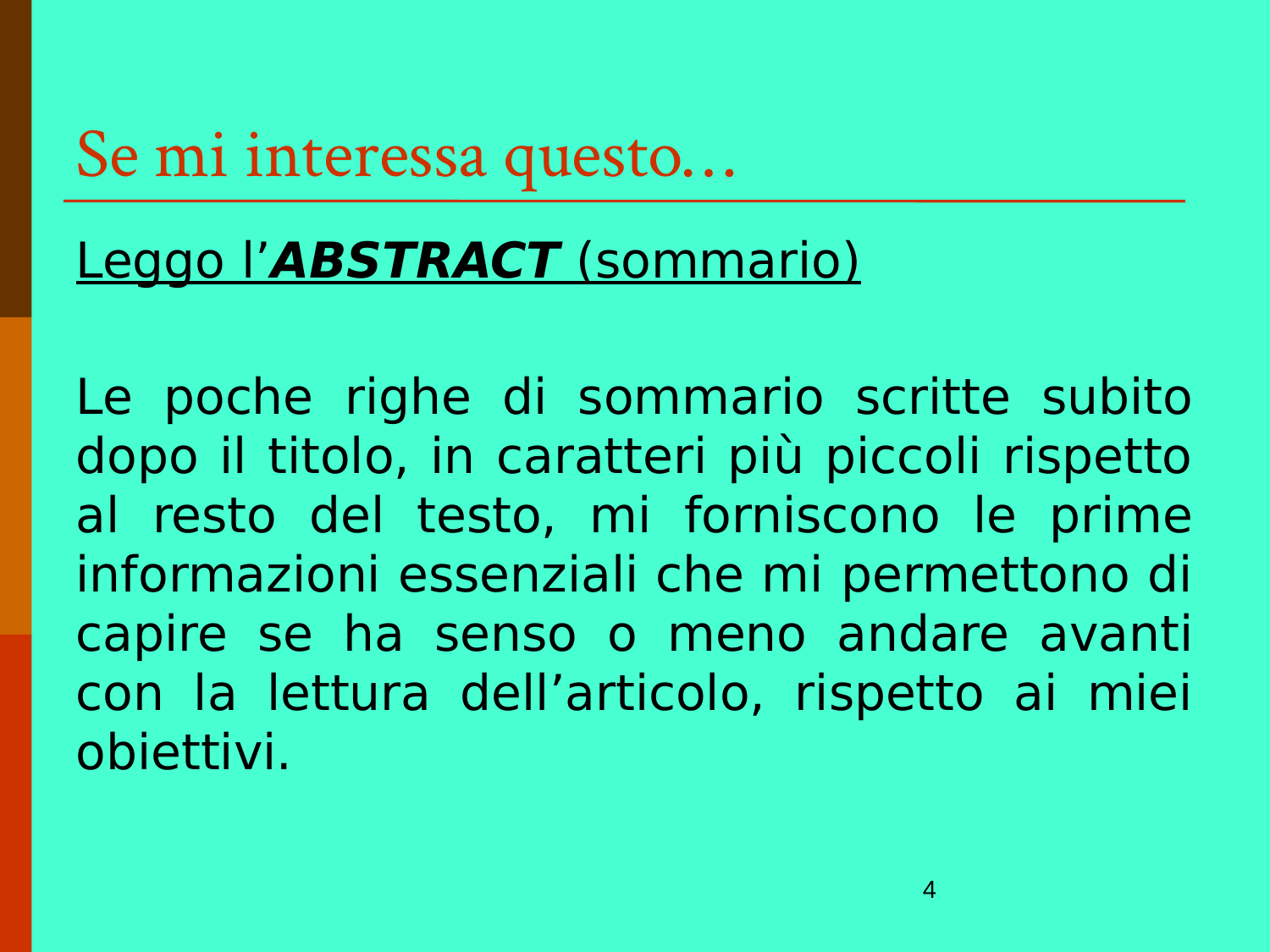

Se mi interessa questo…
Leggo l’ABSTRACT (sommario)

Le poche righe di sommario scritte subito dopo il titolo, in caratteri più piccoli rispetto al resto del testo, mi forniscono le prime informazioni essenziali che mi permettono di capire se ha senso o meno andare avanti con la lettura dell’articolo, rispetto ai miei obiettivi.
4